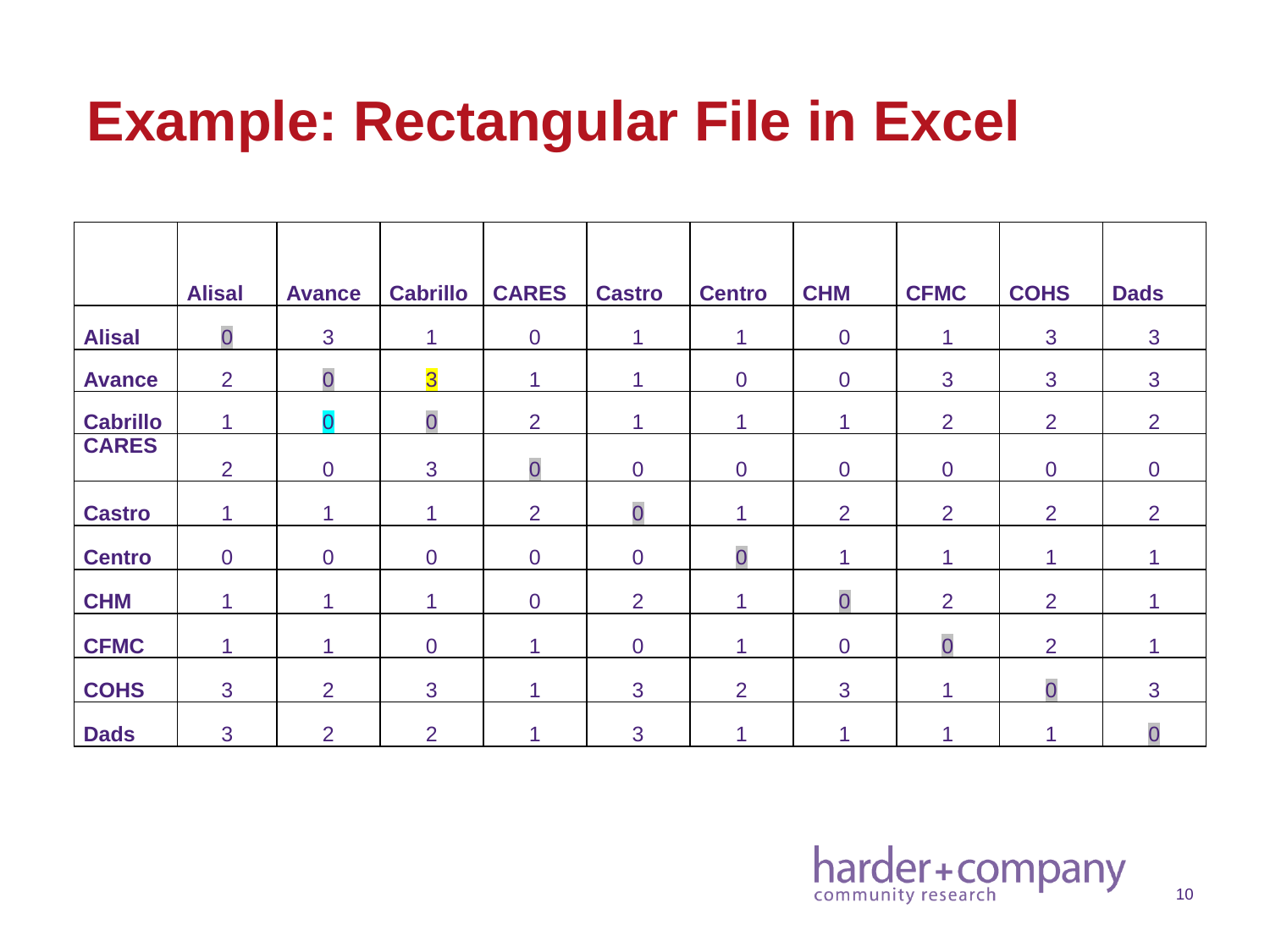

# Example: Rectangular File in Excel
|  | Alisal | Avance | Cabrillo | CARES | Castro | Centro | CHM | CFMC | COHS | Dads |
| --- | --- | --- | --- | --- | --- | --- | --- | --- | --- | --- |
| Alisal | 0 | 3 | 1 | 0 | 1 | 1 | 0 | 1 | 3 | 3 |
| Avance | 2 | 0 | 3 | 1 | 1 | 0 | 0 | 3 | 3 | 3 |
| Cabrillo | 1 | 0 | 0 | 2 | 1 | 1 | 1 | 2 | 2 | 2 |
| CARES | 2 | 0 | 3 | 0 | 0 | 0 | 0 | 0 | 0 | 0 |
| Castro | 1 | 1 | 1 | 2 | 0 | 1 | 2 | 2 | 2 | 2 |
| Centro | 0 | 0 | 0 | 0 | 0 | 0 | 1 | 1 | 1 | 1 |
| CHM | 1 | 1 | 1 | 0 | 2 | 1 | 0 | 2 | 2 | 1 |
| CFMC | 1 | 1 | 0 | 1 | 0 | 1 | 0 | 0 | 2 | 1 |
| COHS | 3 | 2 | 3 | 1 | 3 | 2 | 3 | 1 | 0 | 3 |
| Dads | 3 | 2 | 2 | 1 | 3 | 1 | 1 | 1 | 1 | 0 |
10